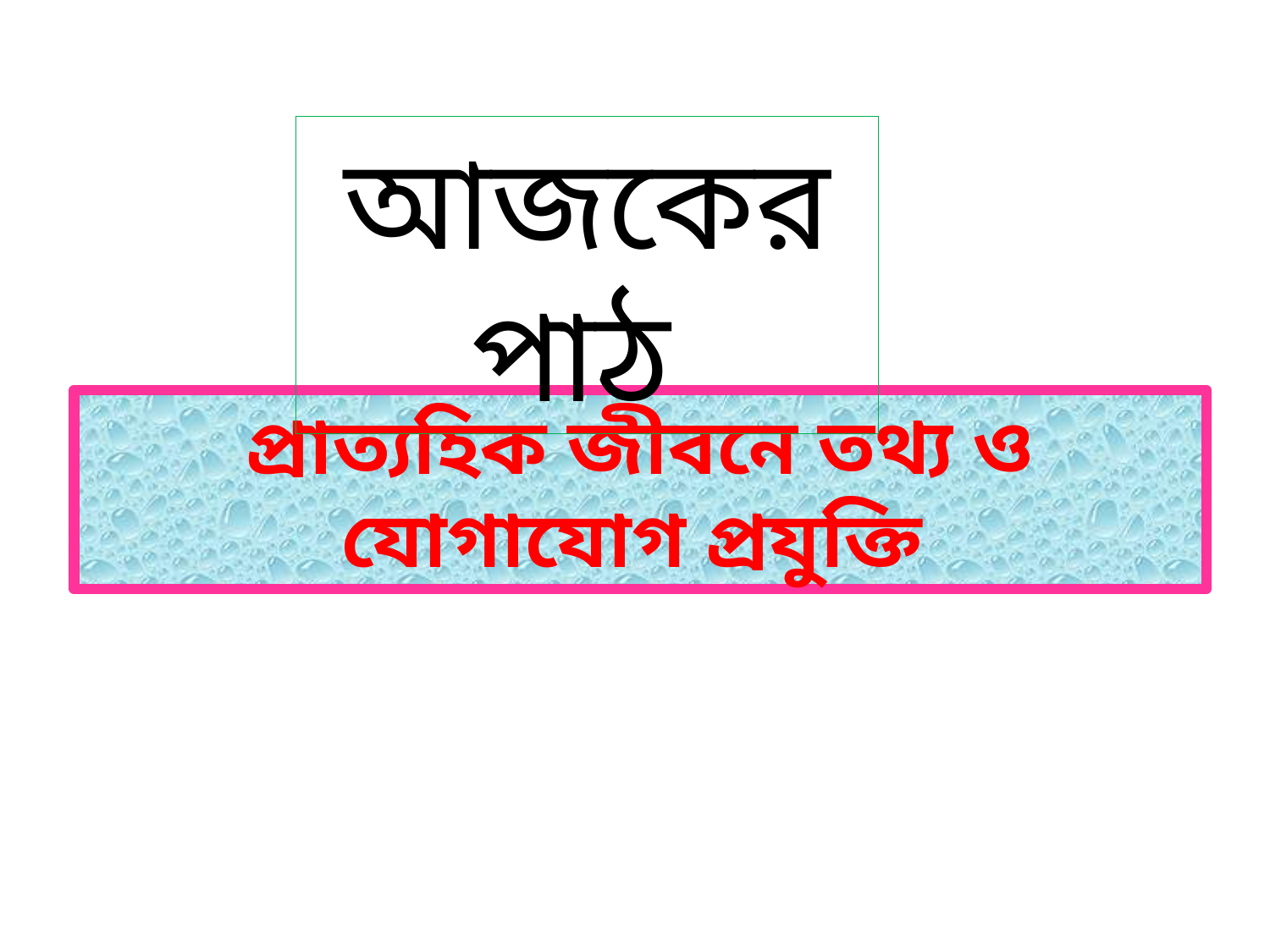

আজকের পাঠ
প্রাত্যহিক জীবনে তথ্য ও যোগাযোগ প্রযুক্তি